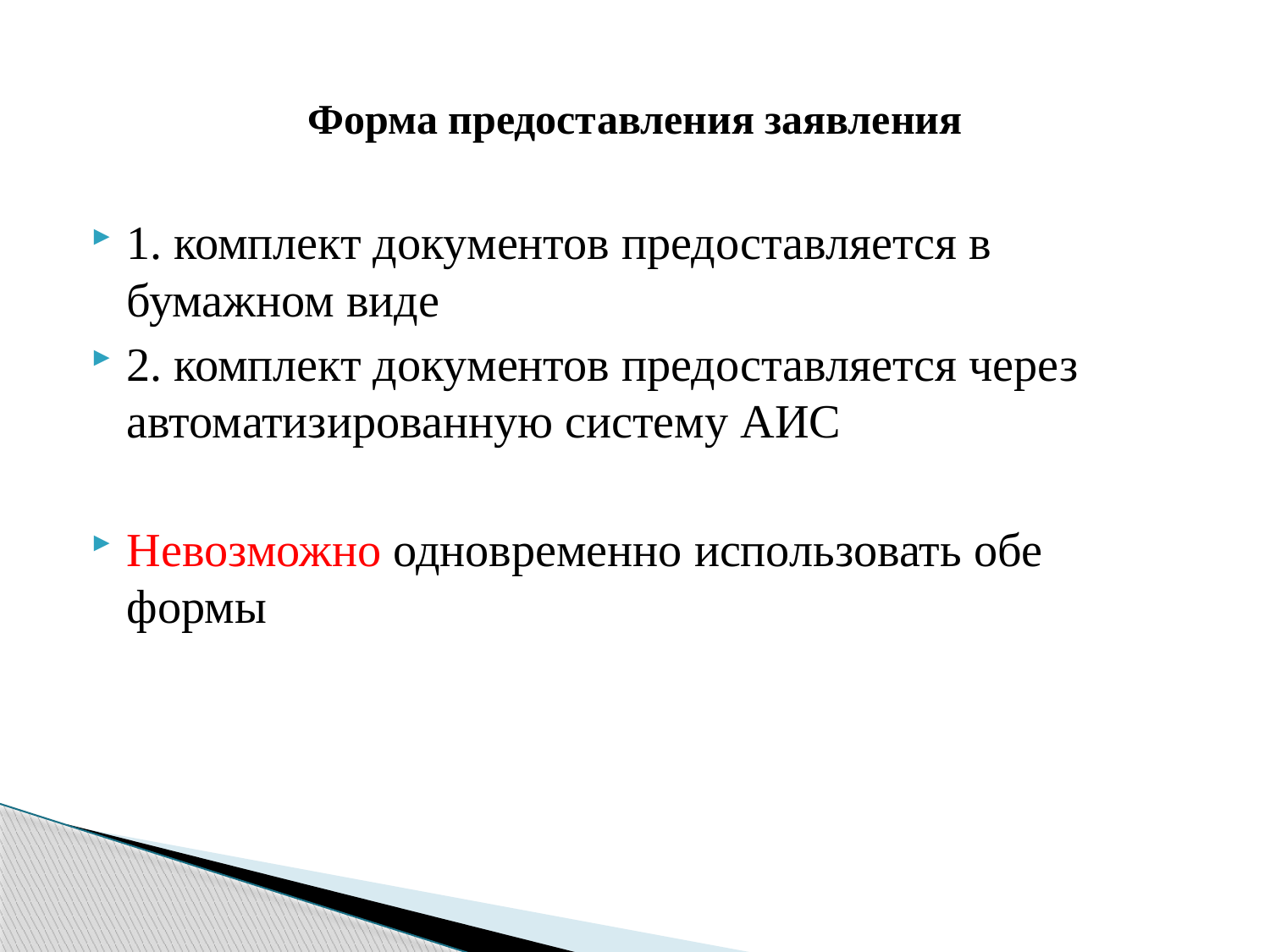

# Форма предоставления заявления
1. комплект документов предоставляется в бумажном виде
2. комплект документов предоставляется через автоматизированную систему АИС

Невозможно одновременно использовать обе формы